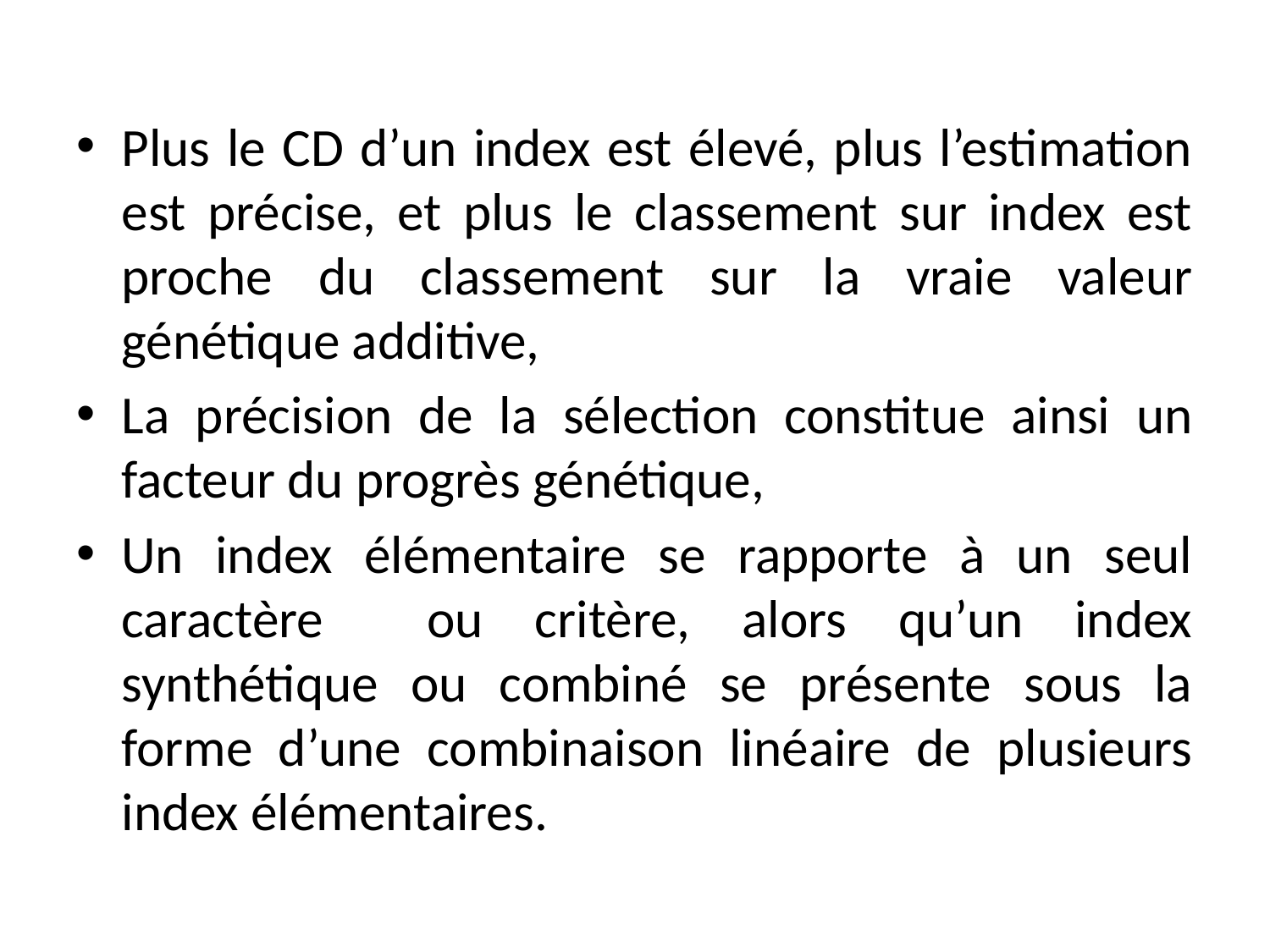

Plus le CD d’un index est élevé, plus l’estimation est précise, et plus le classement sur index est proche du classement sur la vraie valeur génétique additive,
La précision de la sélection constitue ainsi un facteur du progrès génétique,
Un index élémentaire se rapporte à un seul caractère  ou critère, alors qu’un index synthétique ou combiné se présente sous la forme d’une combinaison linéaire de plusieurs index élémentaires.